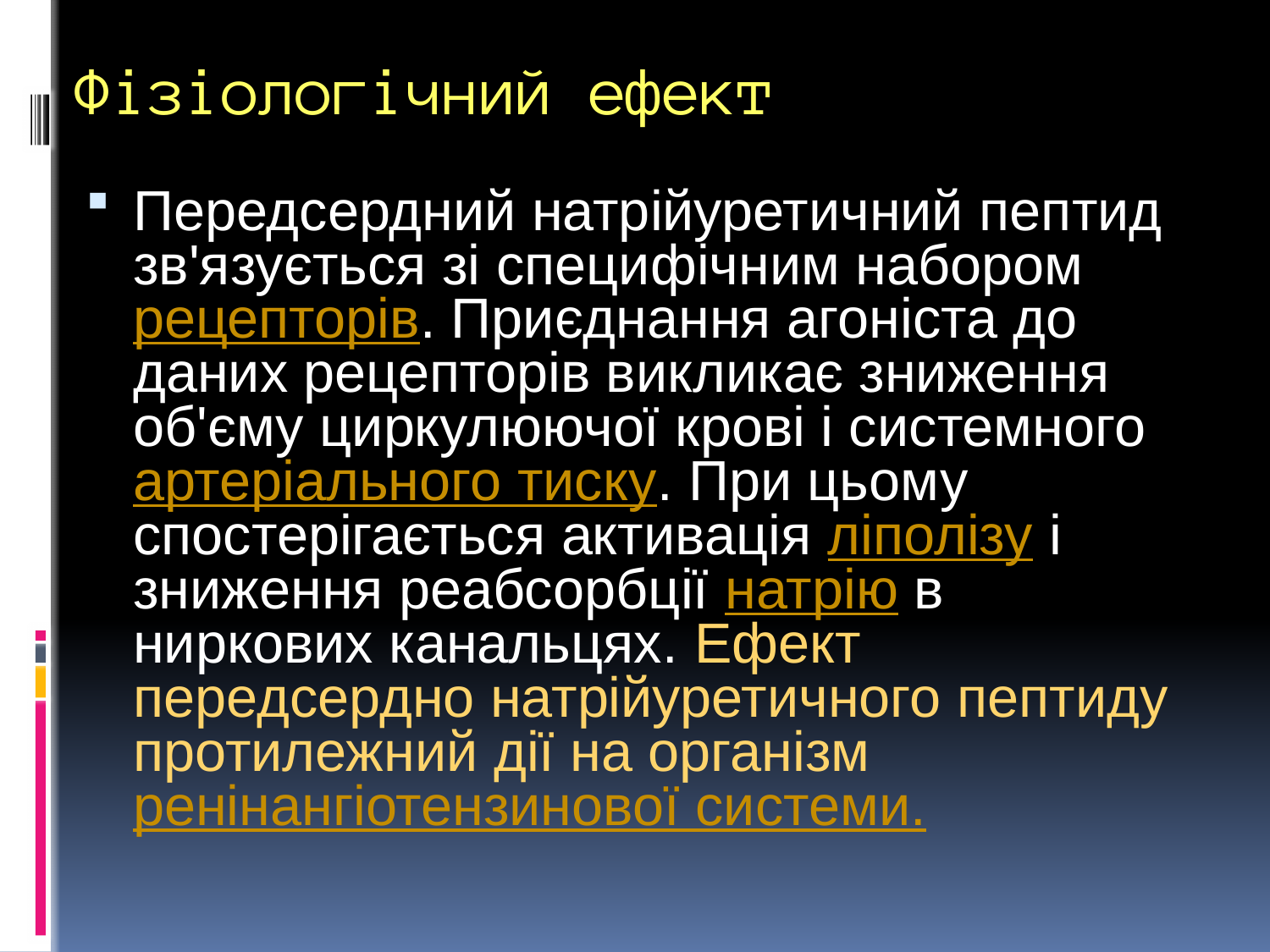

# Фізіологічний ефект

Передсердний натрійуретичний пептид зв'язується зі специфічним набором рецепторів. Приєднання агоніста до даних рецепторів викликає зниження об'єму циркулюючої крові і системного артеріального тиску. При цьому спостерігається активація ліполізу і зниження реабсорбції натрію в ниркових канальцях. Ефект передсердно натрійуретичного пептиду протилежний дії на організм ренінангіотензинової системи.